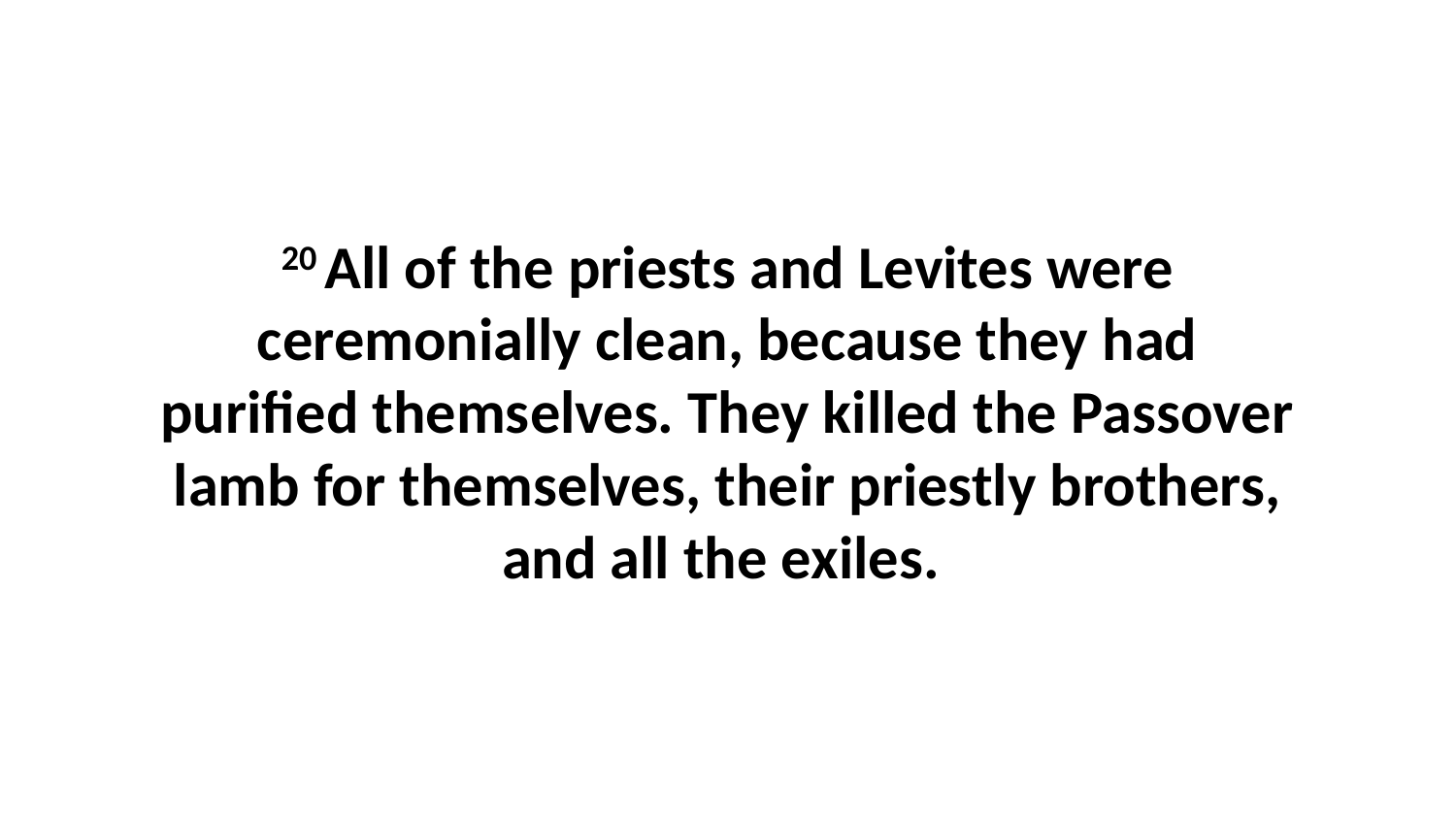

20 All of the priests and Levites were ceremonially clean, because they had purified themselves. They killed the Passover lamb for themselves, their priestly brothers, and all the exiles.